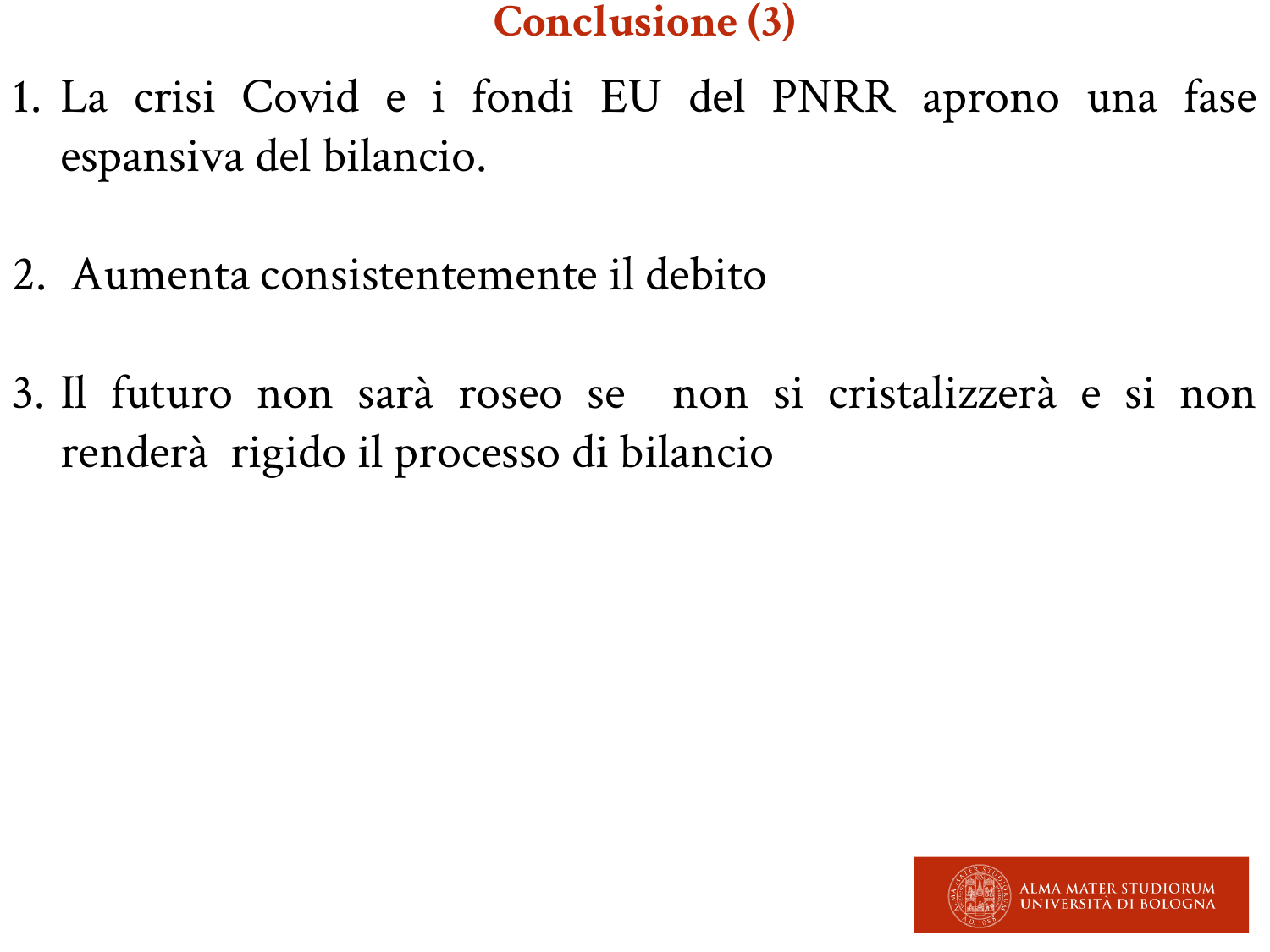

Conclusione (3)

La crisi Covid e i fondi EU del PNRR aprono una fase espansiva del bilancio.

 Aumenta consistentemente il debito

Il futuro non sarà roseo se  non si cristalizzerà e si non renderà  rigido il processo di bilancio